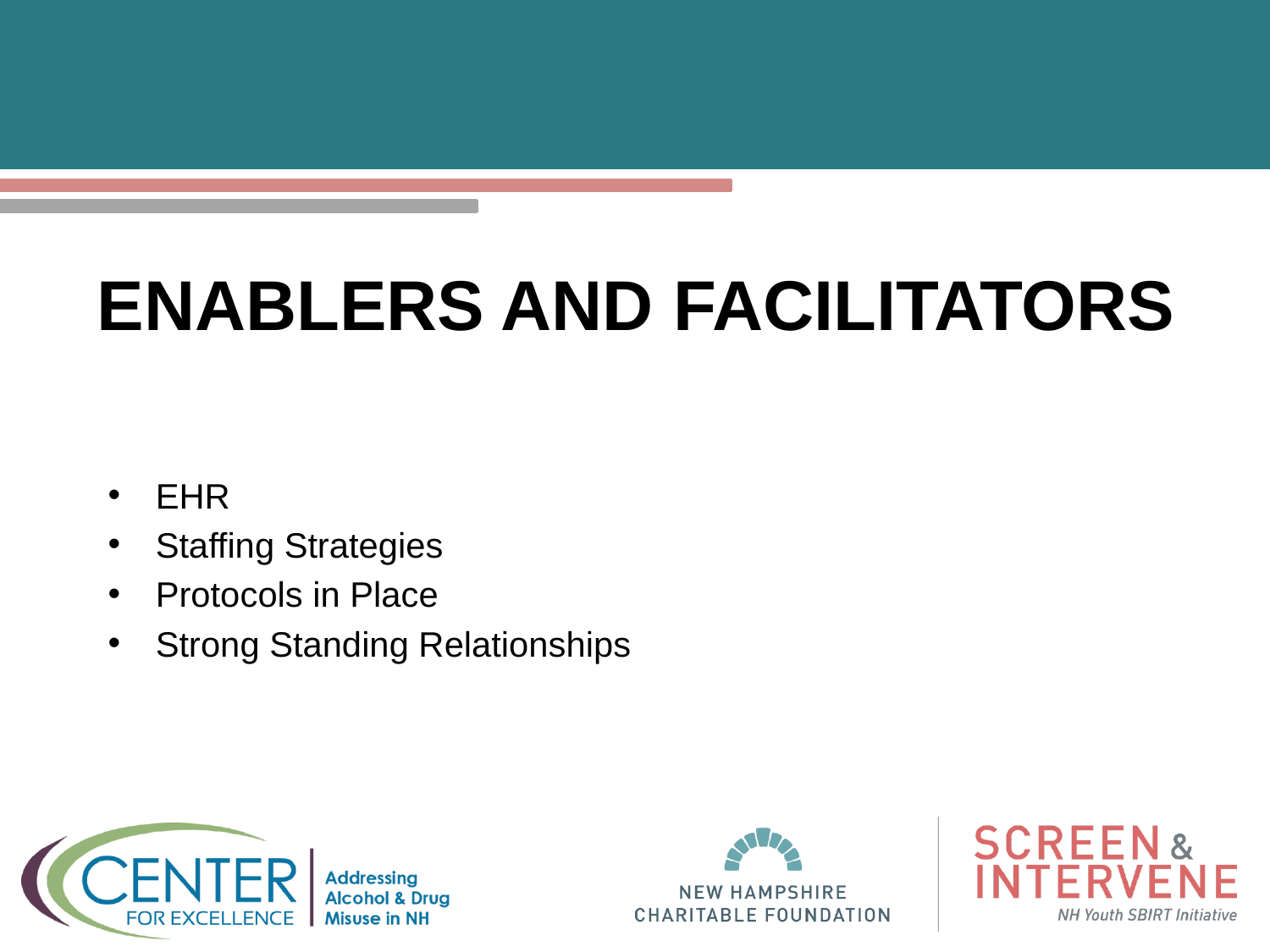

# Enablers and facilitators
EHR
Staffing Strategies
Protocols in Place
Strong Standing Relationships